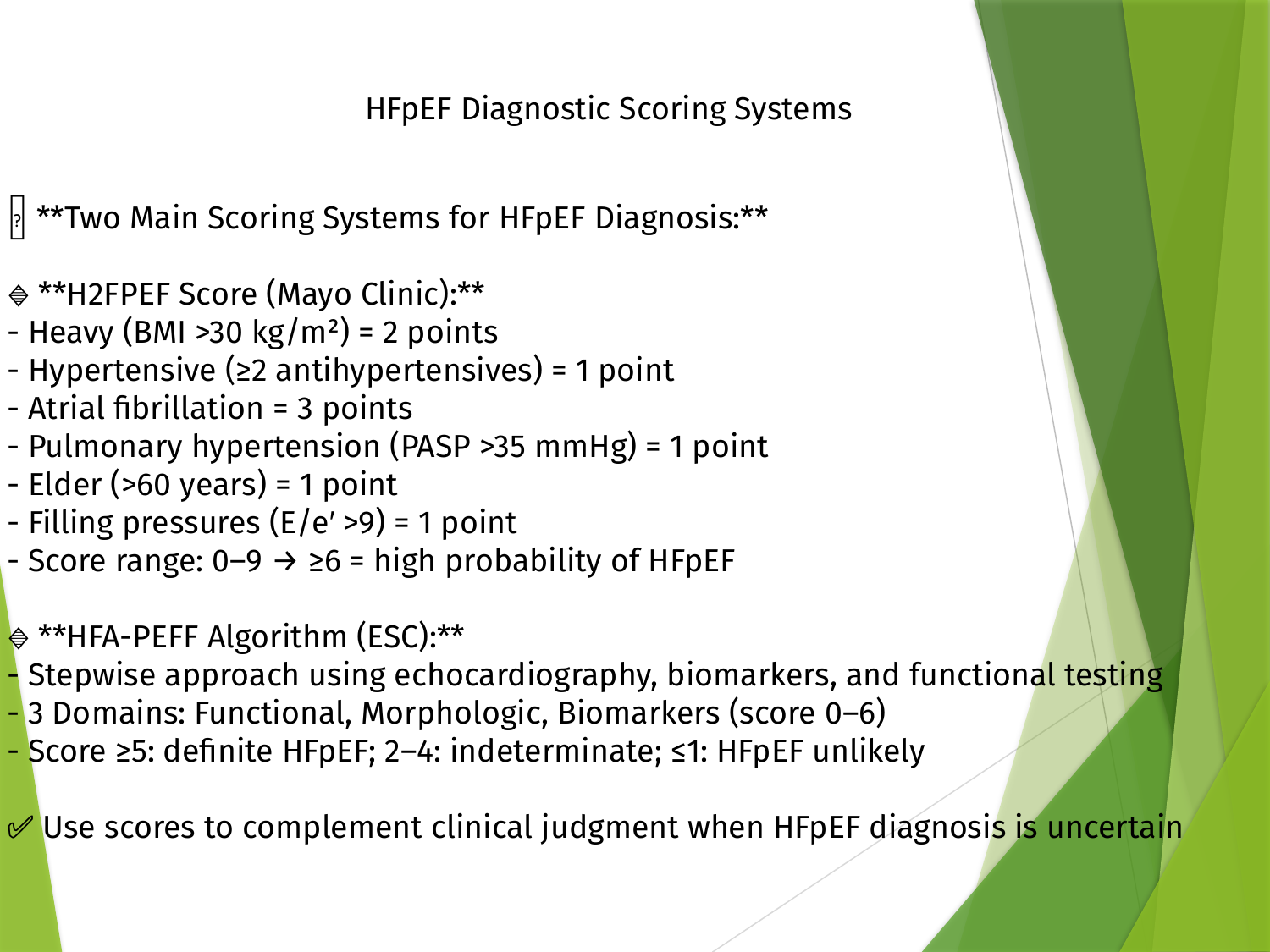

HFpEF Diagnostic Scoring Systems
🧮 **Two Main Scoring Systems for HFpEF Diagnosis:**

🔹 **H2FPEF Score (Mayo Clinic):**
- Heavy (BMI >30 kg/m²) = 2 points
- Hypertensive (≥2 antihypertensives) = 1 point
- Atrial fibrillation = 3 points
- Pulmonary hypertension (PASP >35 mmHg) = 1 point
- Elder (>60 years) = 1 point
- Filling pressures (E/e′ >9) = 1 point
- Score range: 0–9 → ≥6 = high probability of HFpEF

🔹 **HFA-PEFF Algorithm (ESC):**
- Stepwise approach using echocardiography, biomarkers, and functional testing
- 3 Domains: Functional, Morphologic, Biomarkers (score 0–6)
- Score ≥5: definite HFpEF; 2–4: indeterminate; ≤1: HFpEF unlikely

✅ Use scores to complement clinical judgment when HFpEF diagnosis is uncertain